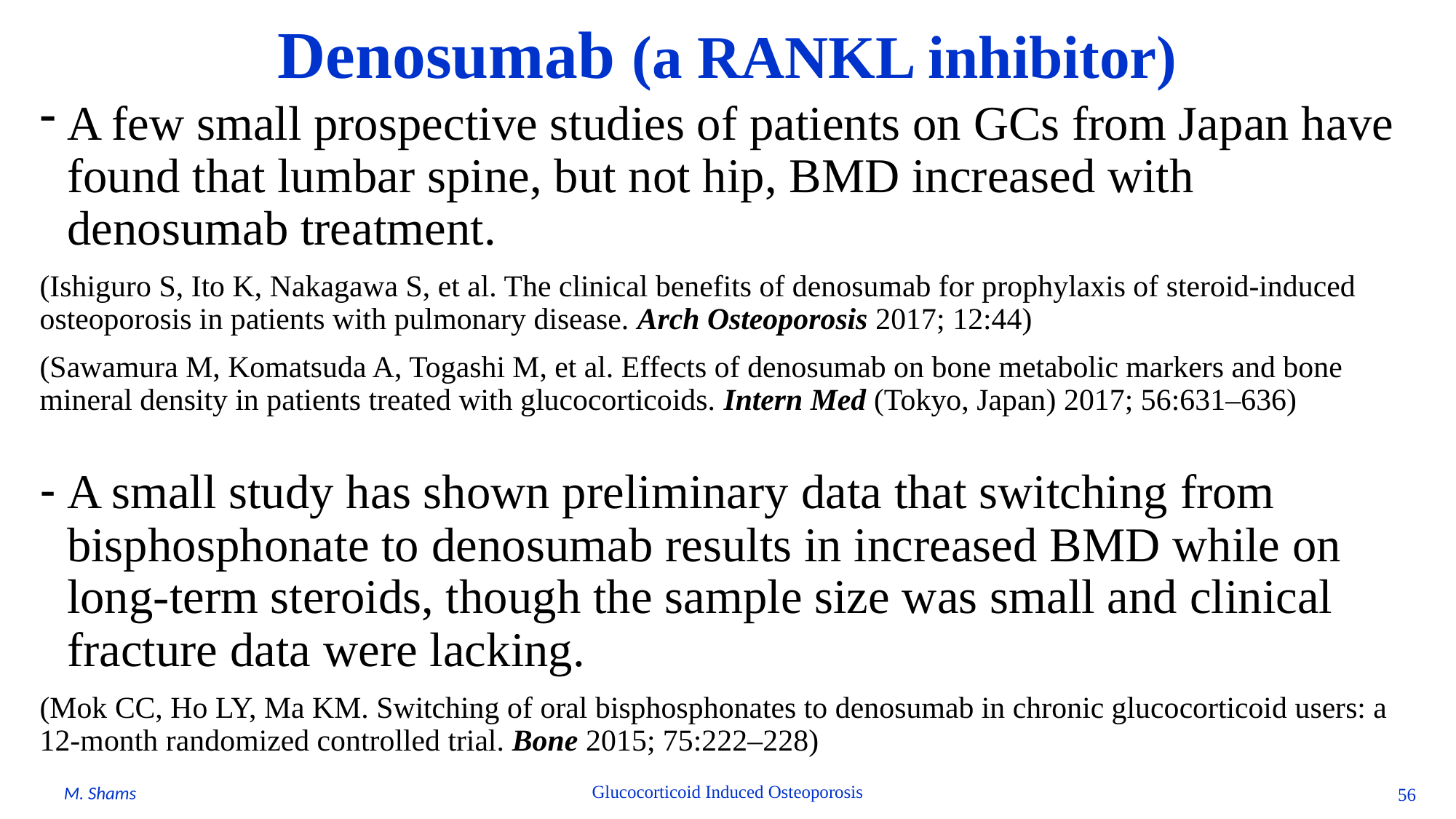

# Denosumab (a RANKL inhibitor)
A few small prospective studies of patients on GCs from Japan have found that lumbar spine, but not hip, BMD increased with denosumab treatment.
(Ishiguro S, Ito K, Nakagawa S, et al. The clinical benefits of denosumab for prophylaxis of steroid-induced osteoporosis in patients with pulmonary disease. Arch Osteoporosis 2017; 12:44)
(Sawamura M, Komatsuda A, Togashi M, et al. Effects of denosumab on bone metabolic markers and bone mineral density in patients treated with glucocorticoids. Intern Med (Tokyo, Japan) 2017; 56:631–636)

A small study has shown preliminary data that switching from bisphosphonate to denosumab results in increased BMD while on long-term steroids, though the sample size was small and clinical fracture data were lacking.
(Mok CC, Ho LY, Ma KM. Switching of oral bisphosphonates to denosumab in chronic glucocorticoid users: a 12-month randomized controlled trial. Bone 2015; 75:222–228)
Glucocorticoid Induced Osteoporosis
M. Shams
56